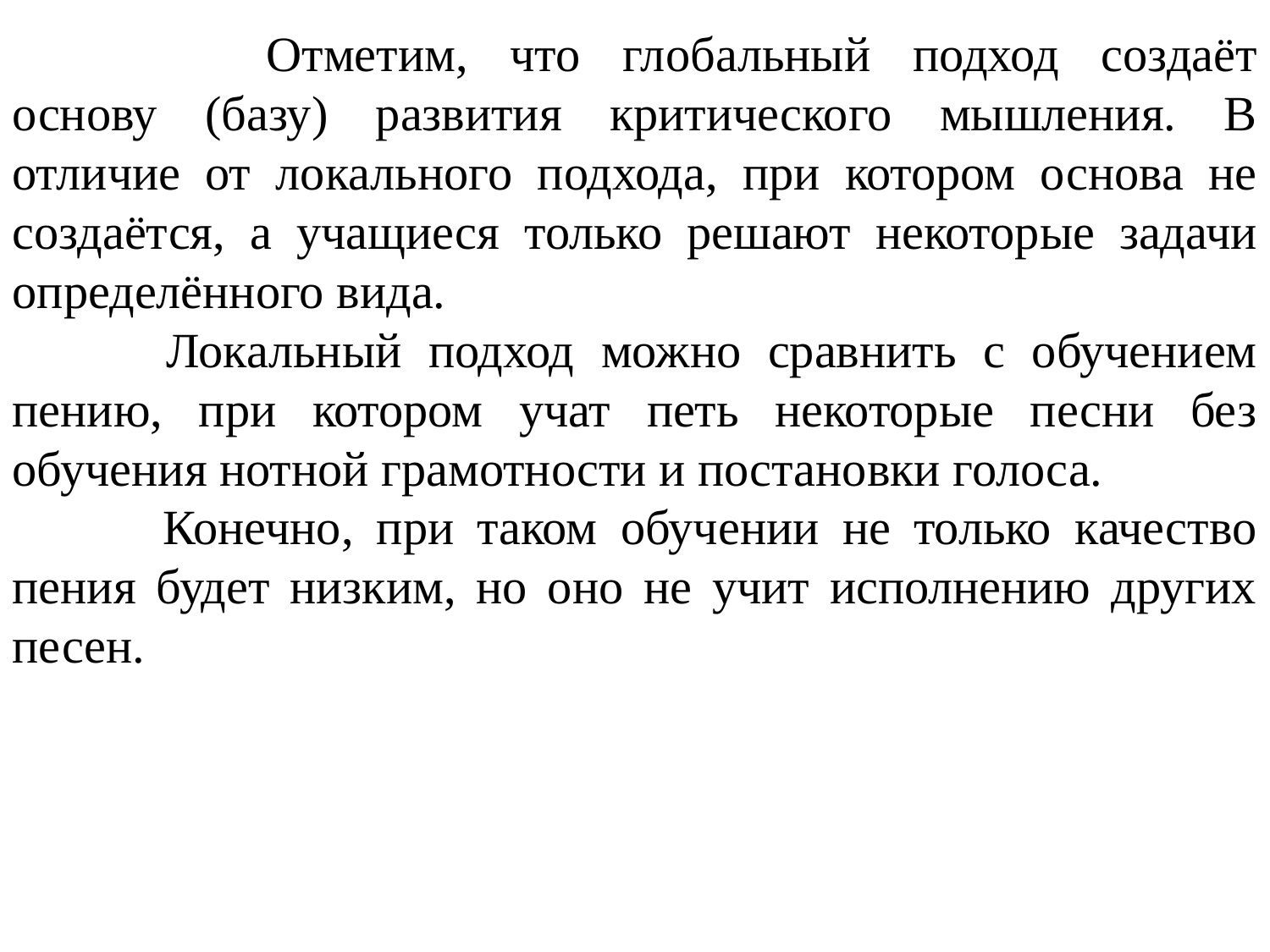

Отметим, что глобальный подход создаёт основу (базу) развития критического мышления. В отличие от локального подхода, при котором основа не создаётся, а учащиеся только решают некоторые задачи определённого вида.
	 Локальный подход можно сравнить с обучением пению, при котором учат петь некоторые песни без обучения нотной грамотности и постановки голоса.
	 Конечно, при таком обучении не только качество пения будет низким, но оно не учит исполнению других песен.